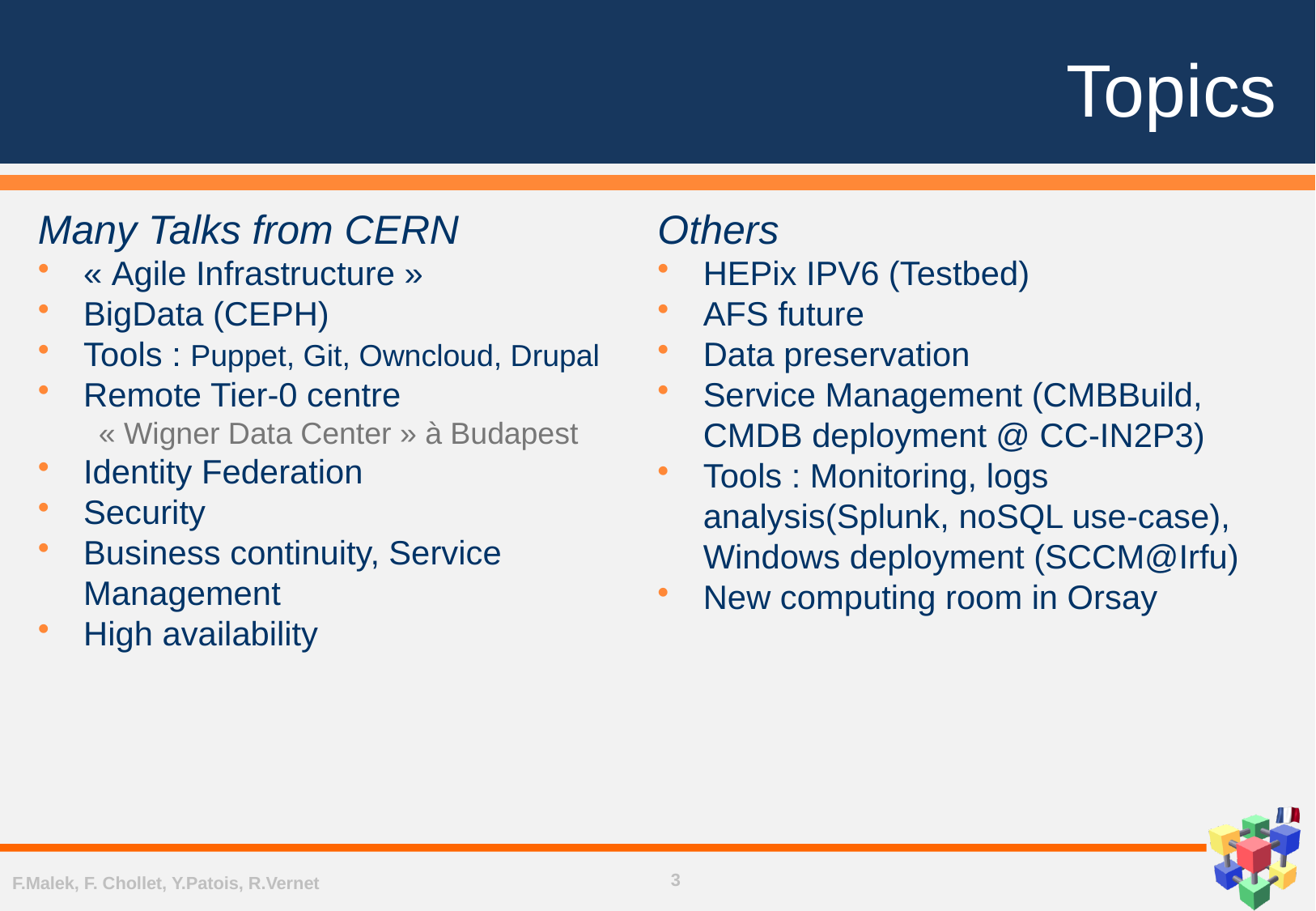

# Topics
Many Talks from CERN
« Agile Infrastructure »
BigData (CEPH)
Tools : Puppet, Git, Owncloud, Drupal
Remote Tier-0 centre
« Wigner Data Center » à Budapest
Identity Federation
Security
Business continuity, Service Management
High availability

Others
HEPix IPV6 (Testbed)
AFS future
Data preservation
Service Management (CMBBuild, CMDB deployment @ CC-IN2P3)
Tools : Monitoring, logs analysis(Splunk, noSQL use-case), Windows deployment (SCCM@Irfu)
New computing room in Orsay

3